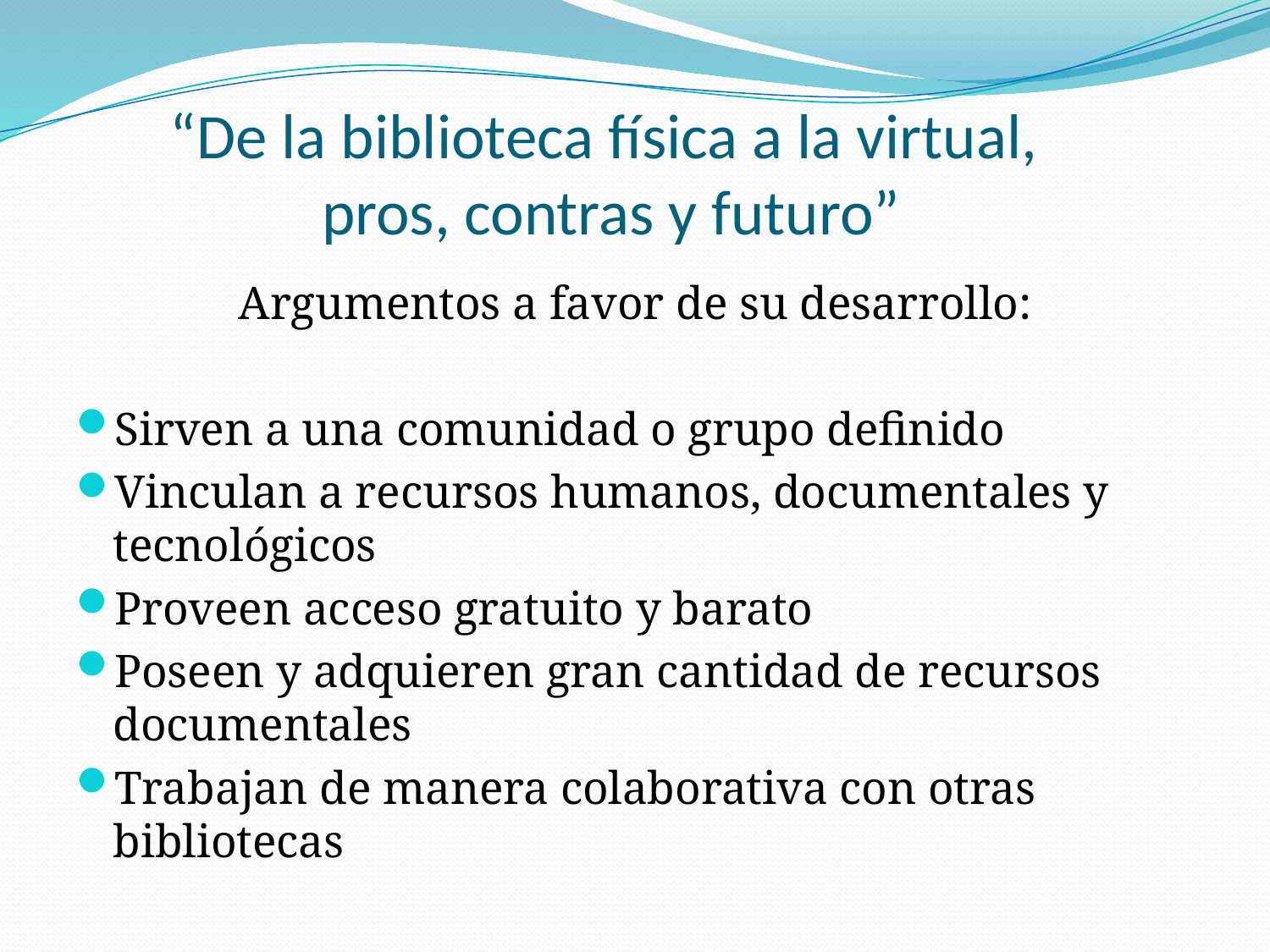

# “De la biblioteca física a la virtual, pros, contras y futuro”
Argumentos a favor de su desarrollo:

Sirven a una comunidad o grupo definido
Vinculan a recursos humanos, documentales y tecnológicos
Proveen acceso gratuito y barato
Poseen y adquieren gran cantidad de recursos documentales
Trabajan de manera colaborativa con otras bibliotecas